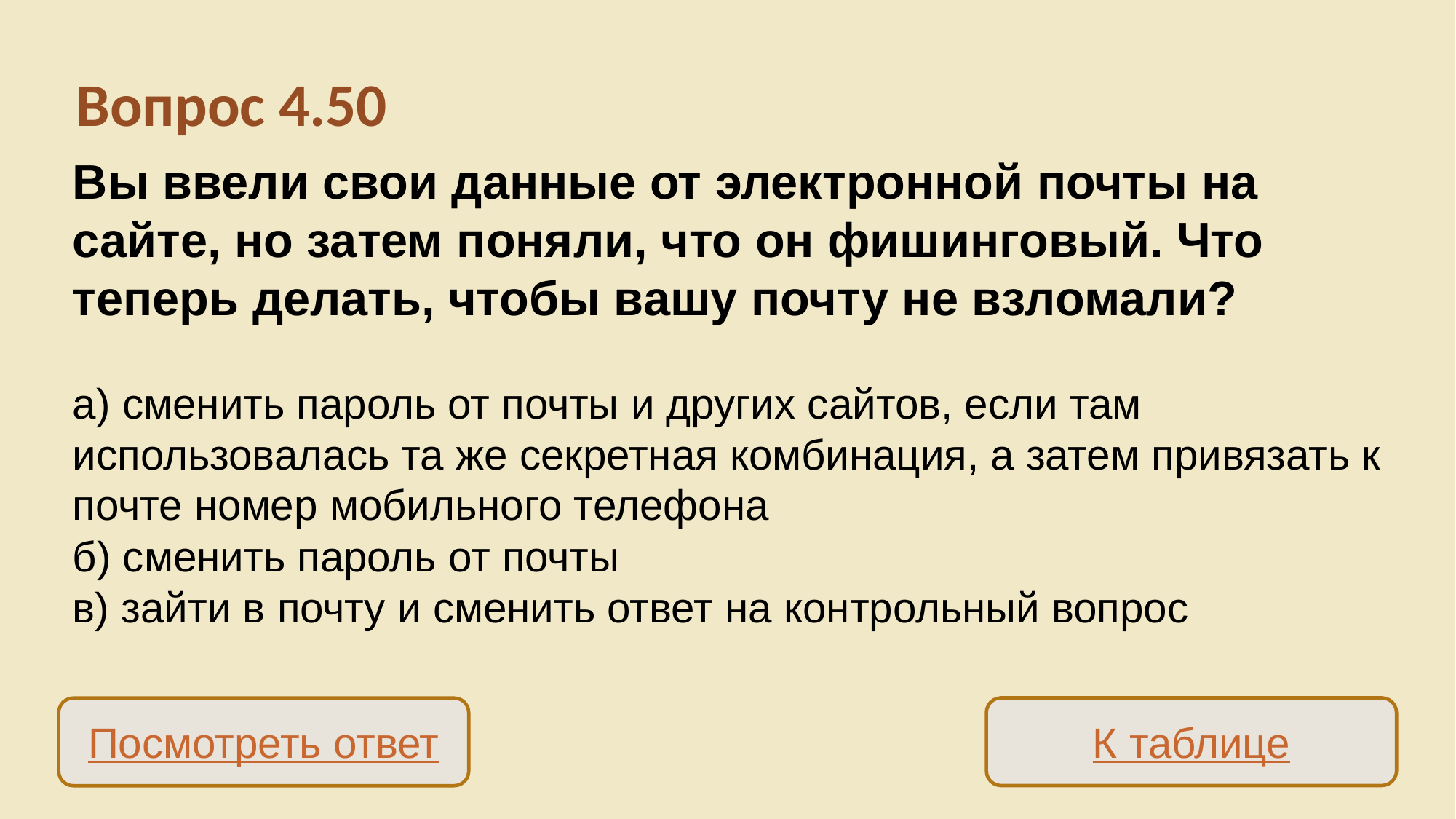

Вопрос 4.50
Вы ввели свои данные от электронной почты на сайте, но затем поняли, что он фишинговый. Что теперь делать, чтобы вашу почту не взломали?

а) сменить пароль от почты и других сайтов, если там использовалась та же секретная комбинация, а затем привязать к почте номер мобильного телефона
б) сменить пароль от почты
в) зайти в почту и сменить ответ на контрольный вопрос

К таблице

Посмотреть ответ